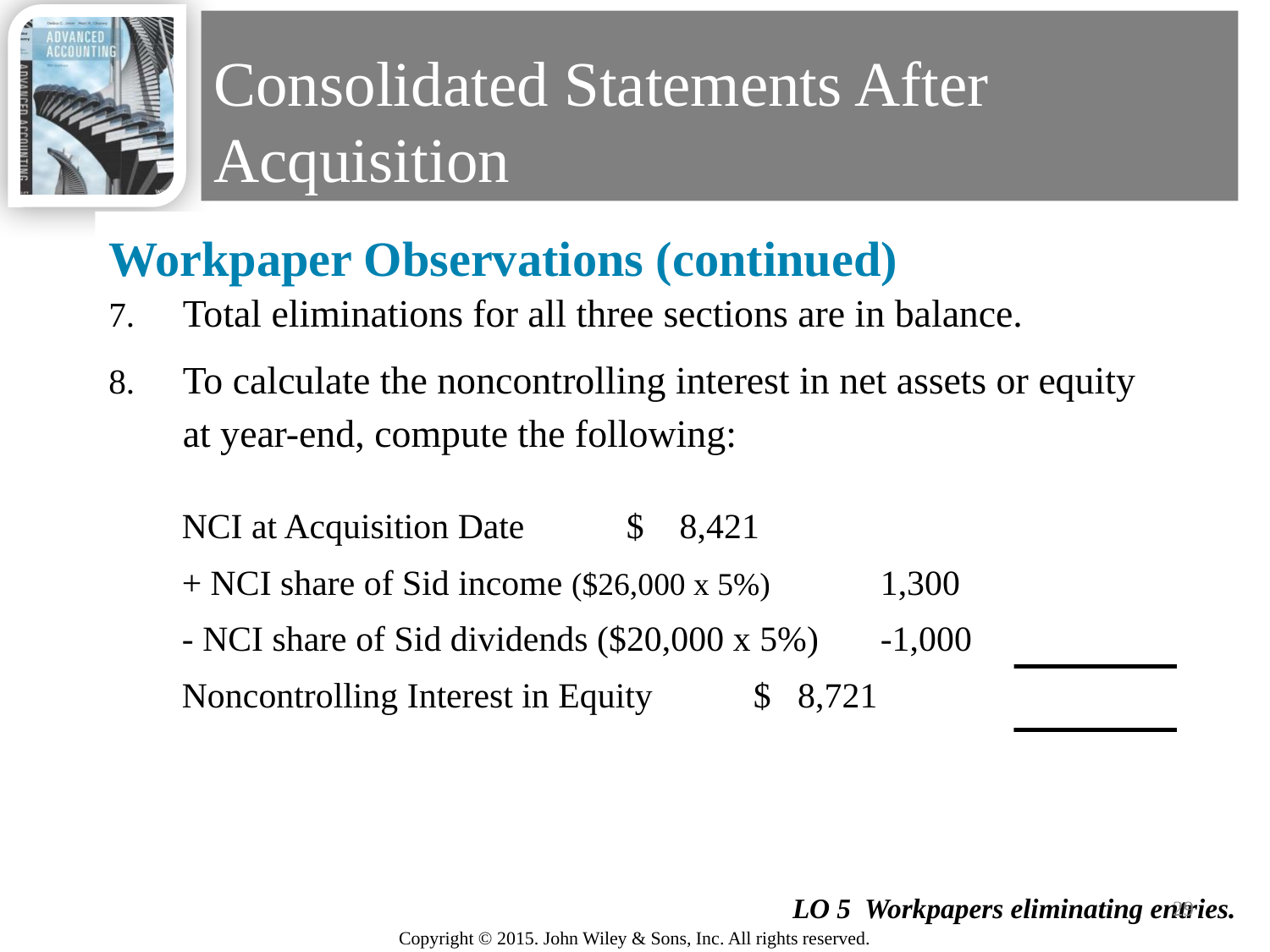

# Consolidated Statements After Acquisition
Workpaper Observations (continued)
Total eliminations for all three sections are in balance.
To calculate the noncontrolling interest in net assets or equity at year-end, compute the following:

NCI at Acquisition Date	$    8,421
+ NCI share of Sid income ($26,000 x 5%)	1,300
- NCI share of Sid dividends ($20,000 x 5%)	-1,000
Noncontrolling Interest in Equity	$   8,721

29
LO 5  Workpapers eliminating entries.